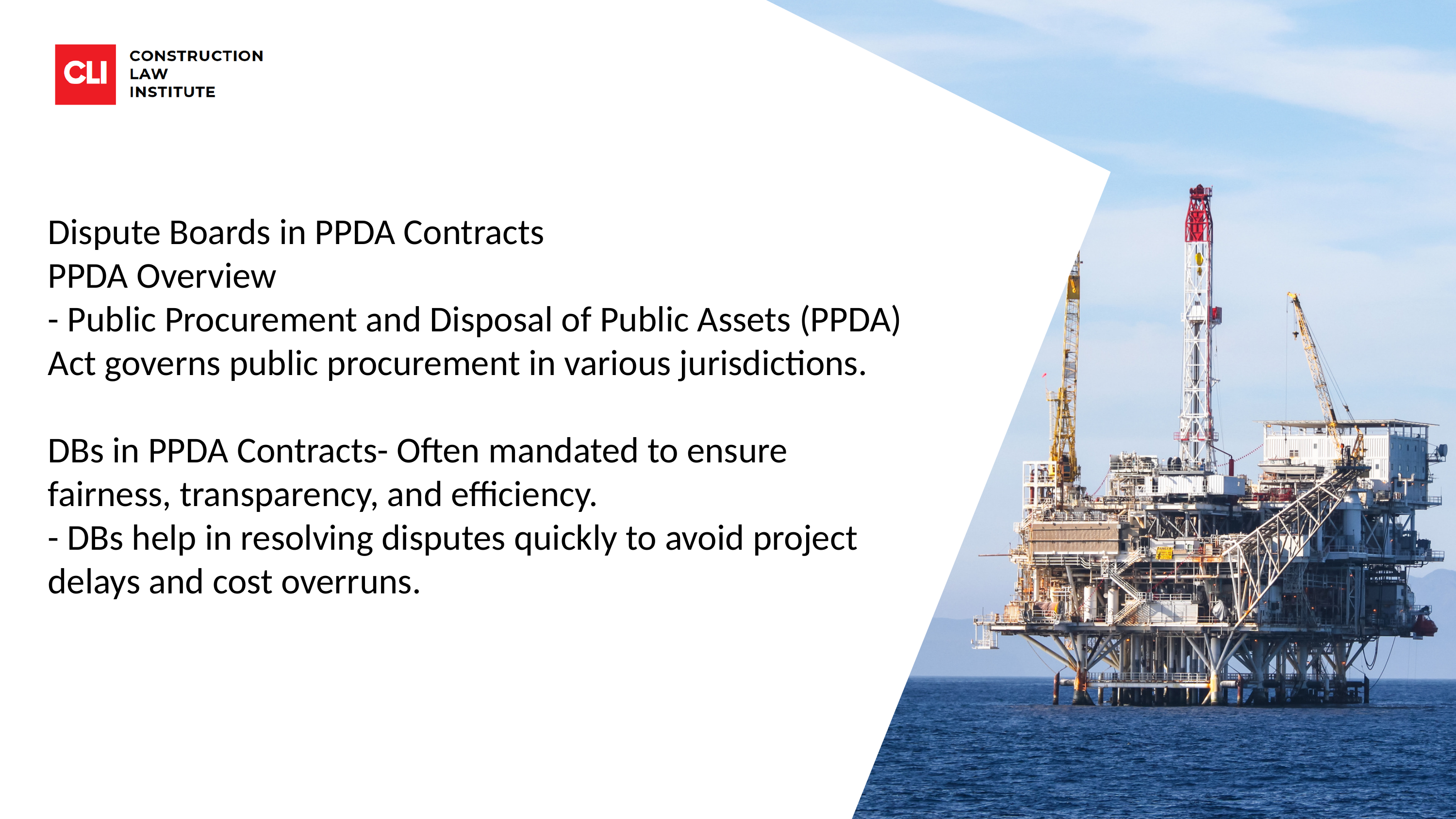

Dispute Boards in PPDA Contracts
PPDA Overview
- Public Procurement and Disposal of Public Assets (PPDA) Act governs public procurement in various jurisdictions.

DBs in PPDA Contracts- Often mandated to ensure fairness, transparency, and efficiency.
- DBs help in resolving disputes quickly to avoid project delays and cost overruns.